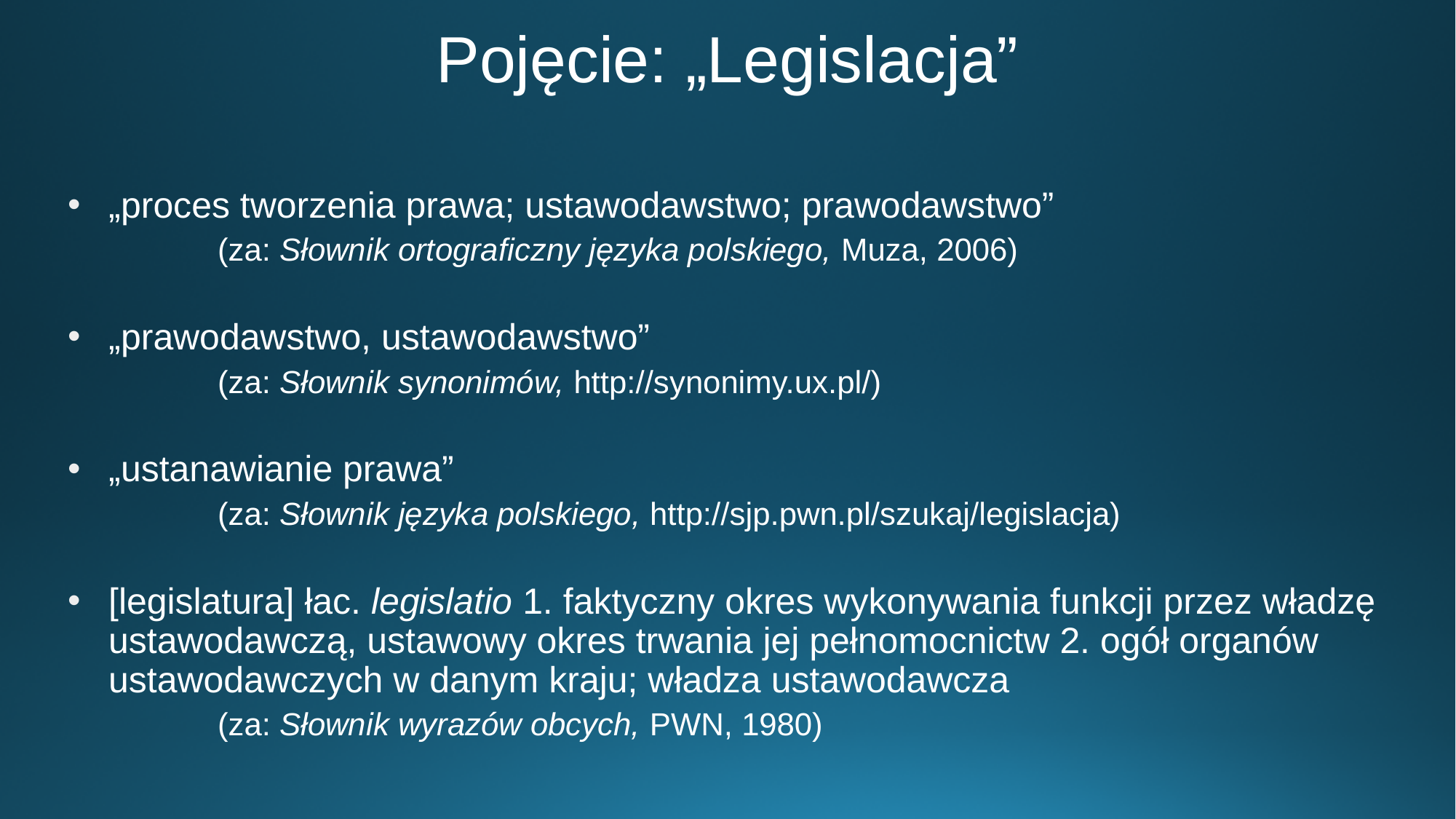

# Pojęcie: „Legislacja”
„proces tworzenia prawa; ustawodawstwo; prawodawstwo”
		(za: Słownik ortograficzny języka polskiego, Muza, 2006)

„prawodawstwo, ustawodawstwo”
		(za: Słownik synonimów, http://synonimy.ux.pl/)

„ustanawianie prawa”
		(za: Słownik języka polskiego, http://sjp.pwn.pl/szukaj/legislacja)

[legislatura] łac. legislatio 1. faktyczny okres wykonywania funkcji przez władzę ustawodawczą, ustawowy okres trwania jej pełnomocnictw 2. ogół organów ustawodawczych w danym kraju; władza ustawodawcza
		(za: Słownik wyrazów obcych, PWN, 1980)